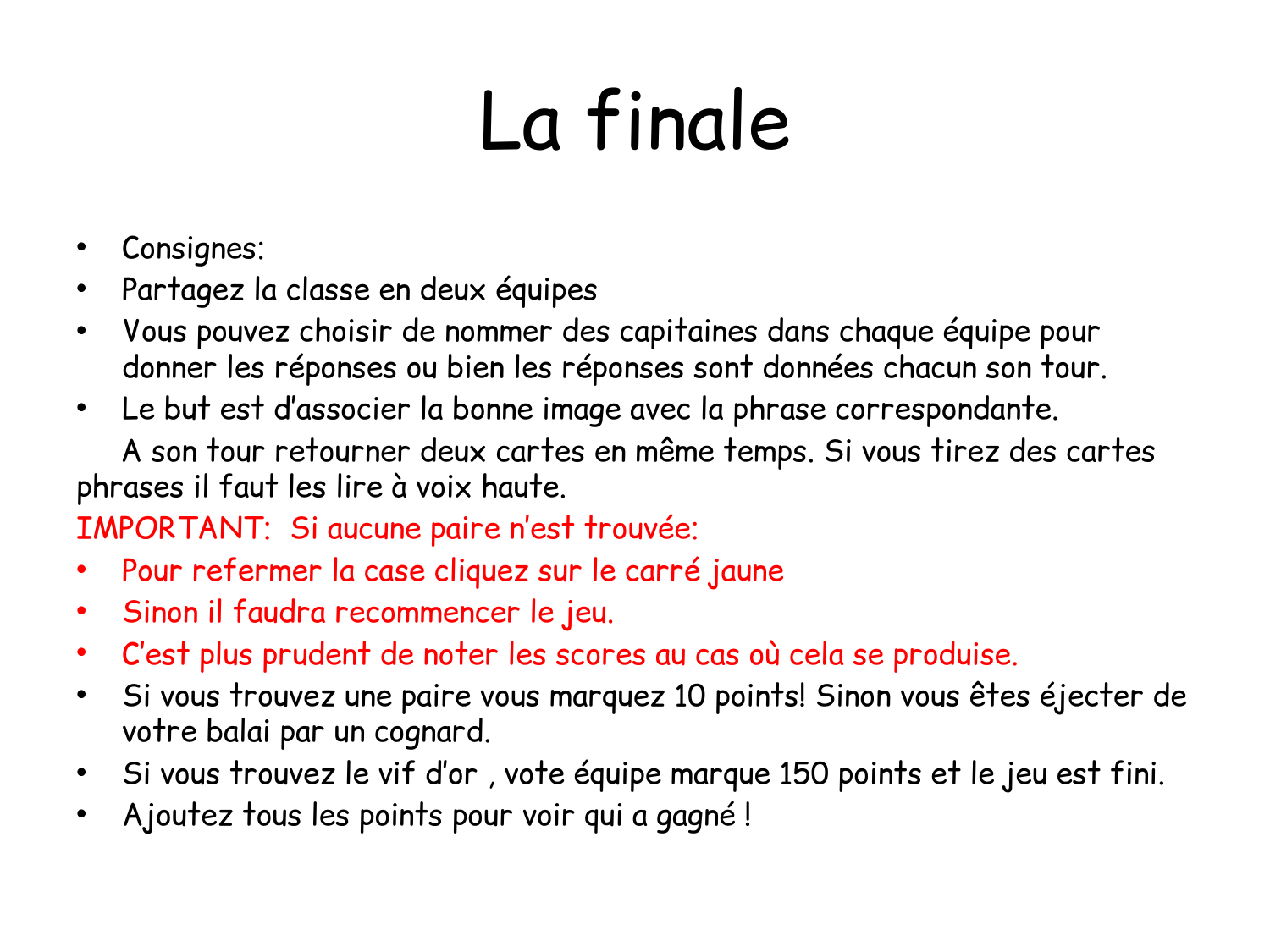

# La finale
Consignes:
Partagez la classe en deux équipes
Vous pouvez choisir de nommer des capitaines dans chaque équipe pour donner les réponses ou bien les réponses sont données chacun son tour.
Le but est d’associer la bonne image avec la phrase correspondante.
     A son tour retourner deux cartes en même temps. Si vous tirez des cartes phrases il faut les lire à voix haute.
IMPORTANT:  Si aucune paire n’est trouvée:
Pour refermer la case cliquez sur le carré jaune
Sinon il faudra recommencer le jeu.
C’est plus prudent de noter les scores au cas où cela se produise.
Si vous trouvez une paire vous marquez 10 points! Sinon vous êtes éjecter de votre balai par un cognard.
Si vous trouvez le vif d’or , vote équipe marque 150 points et le jeu est fini.
Ajoutez tous les points pour voir qui a gagné !